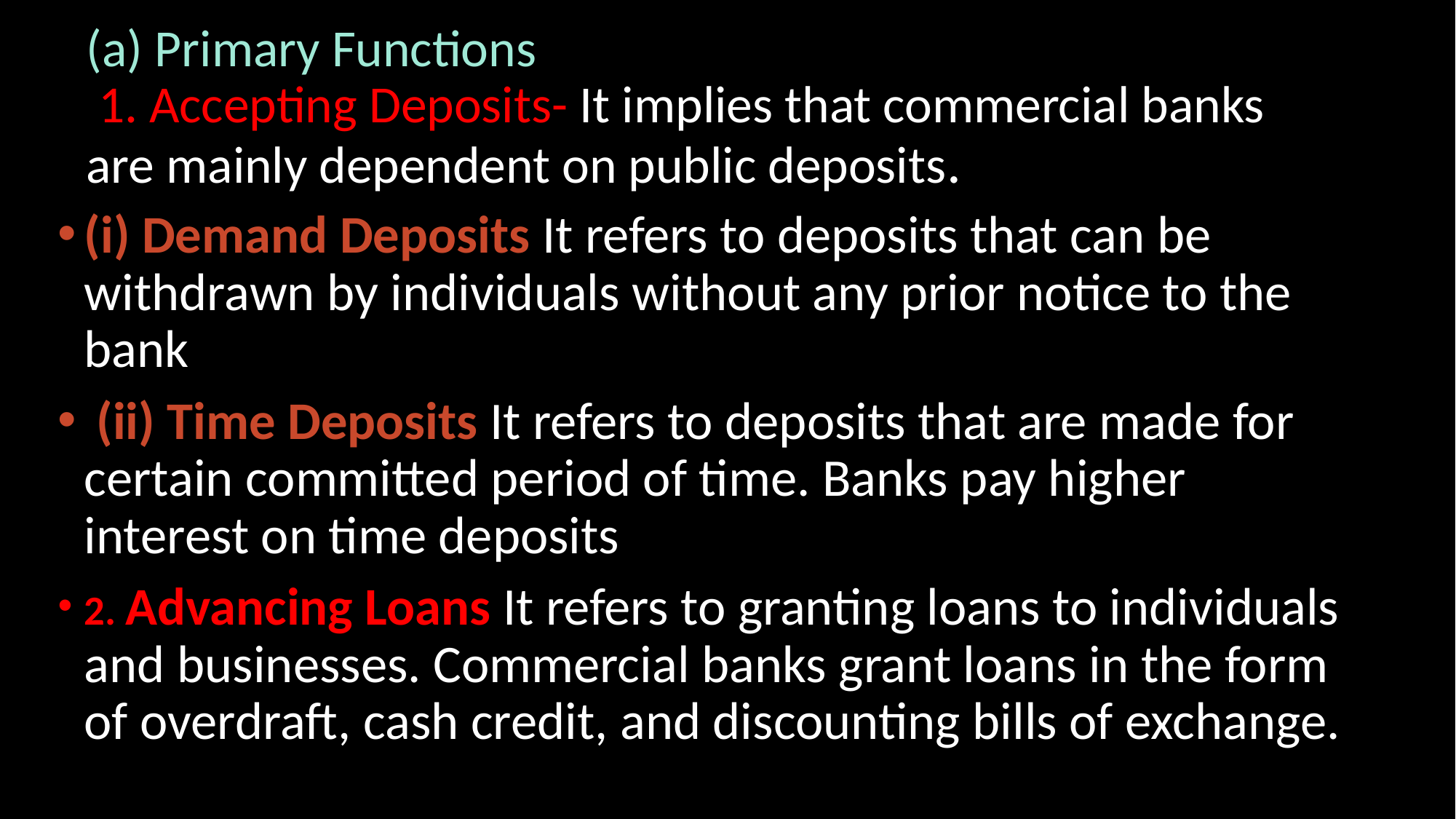

# (a) Primary Functions 1. Accepting Deposits- It implies that commercial banks are mainly dependent on public deposits.
(i) Demand Deposits It refers to deposits that can be withdrawn by individuals without any prior notice to the bank
 (ii) Time Deposits It refers to deposits that are made for certain committed period of time. Banks pay higher interest on time deposits
2. Advancing Loans It refers to granting loans to individuals and businesses. Commercial banks grant loans in the form of overdraft, cash credit, and discounting bills of exchange.